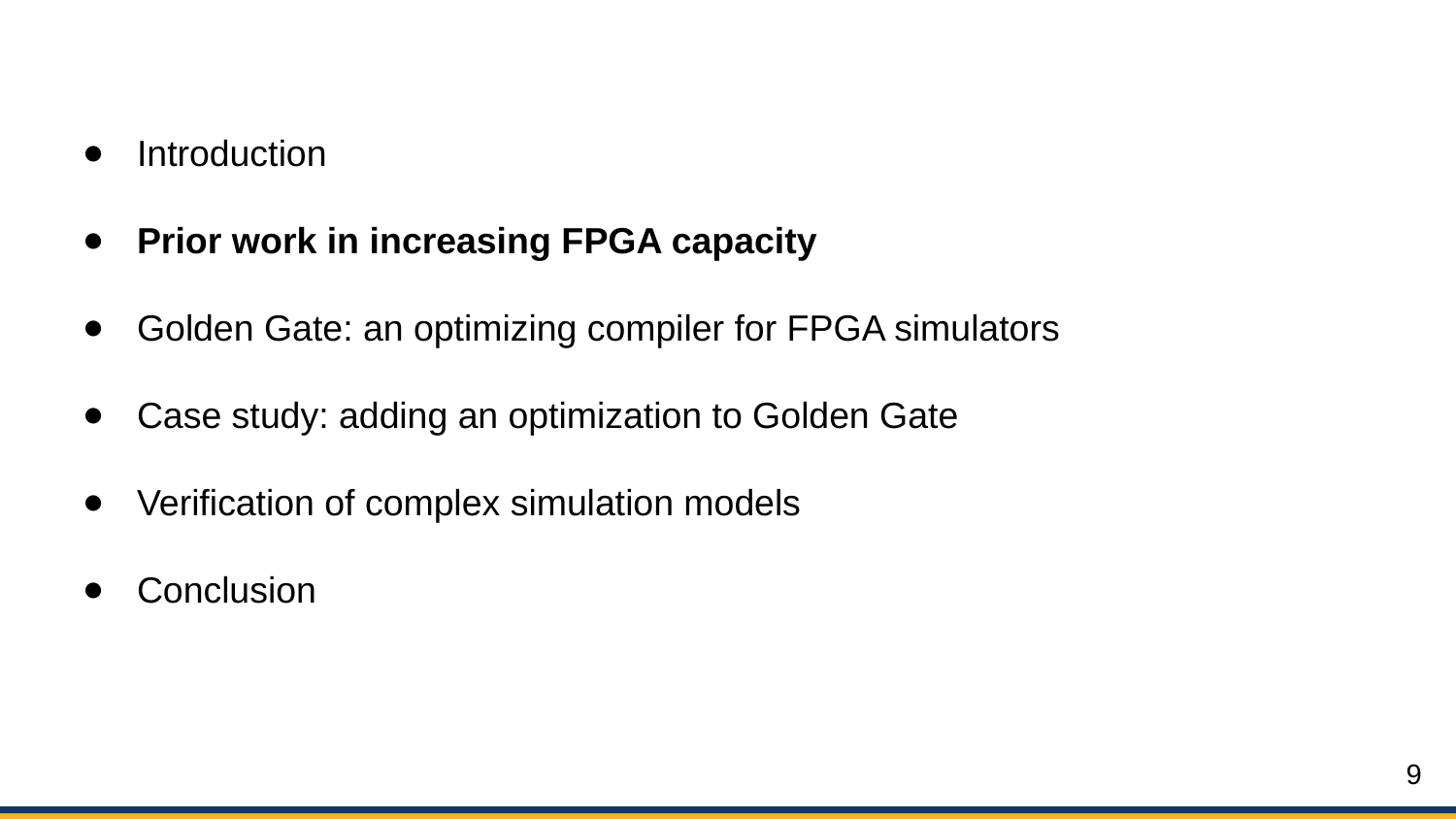

Introduction
Prior work in increasing FPGA capacity
Golden Gate: an optimizing compiler for FPGA simulators
Case study: adding an optimization to Golden Gate
Verification of complex simulation models
Conclusion
9